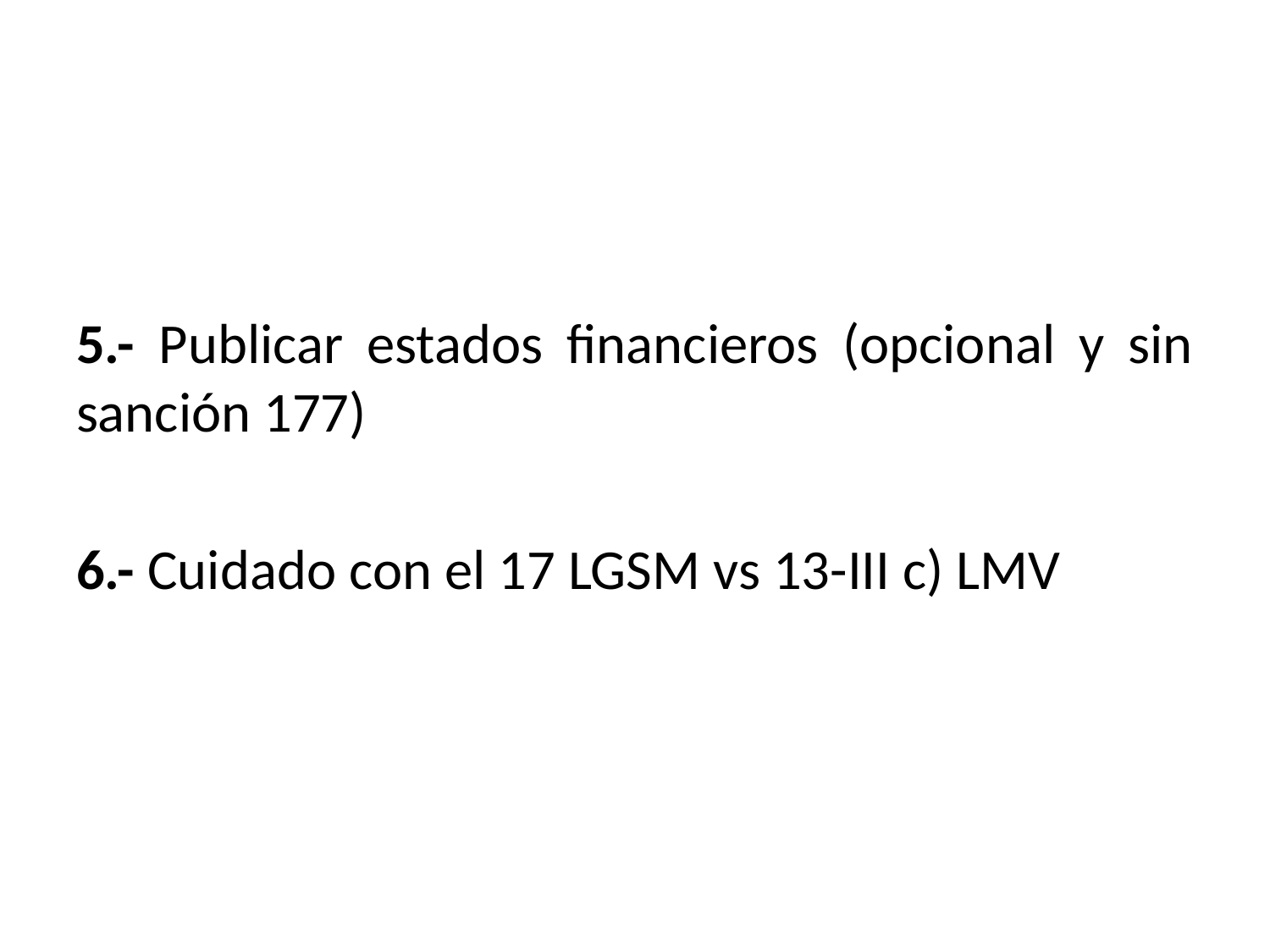

5.- Publicar estados financieros (opcional y sin sanción 177)

6.- Cuidado con el 17 LGSM vs 13-III c) LMV